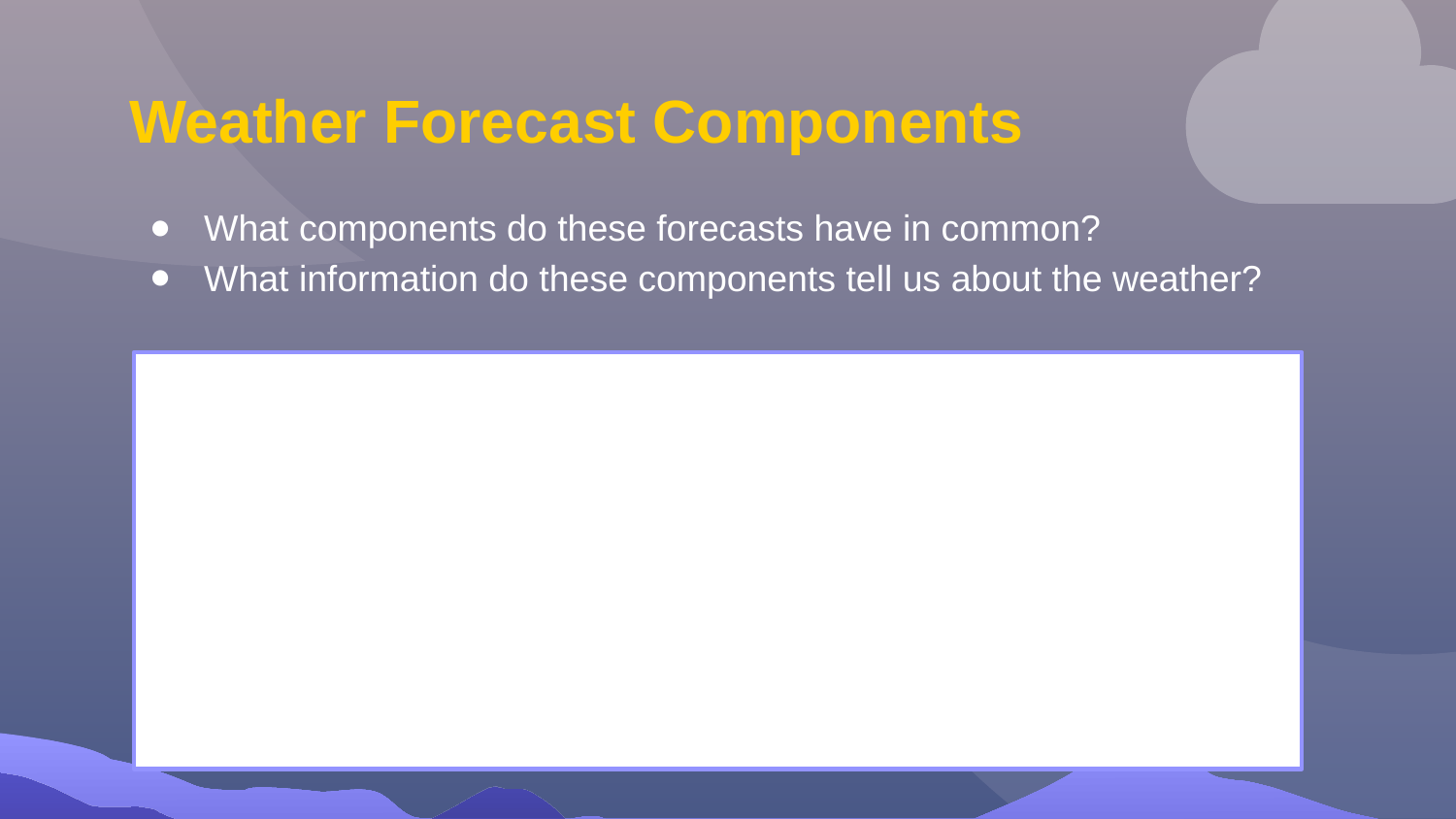

# Weather Forecast Components
What components do these forecasts have in common?
What information do these components tell us about the weather?